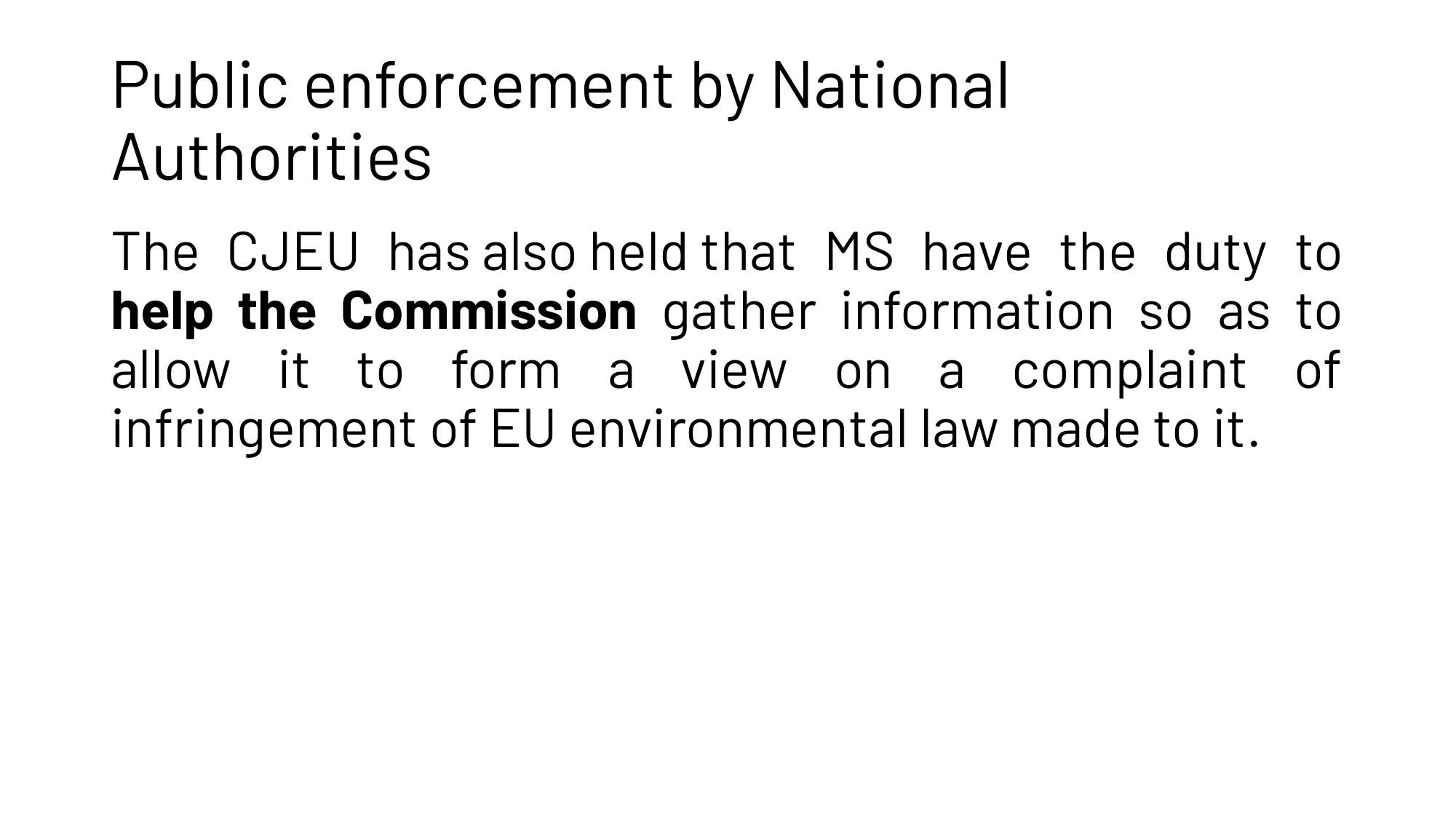

# Public enforcement by National Authorities
The CJEU has also held that MS have the duty to help the Commission gather information so as to allow it to form a view on a complaint of infringement of EU environmental law made to it.